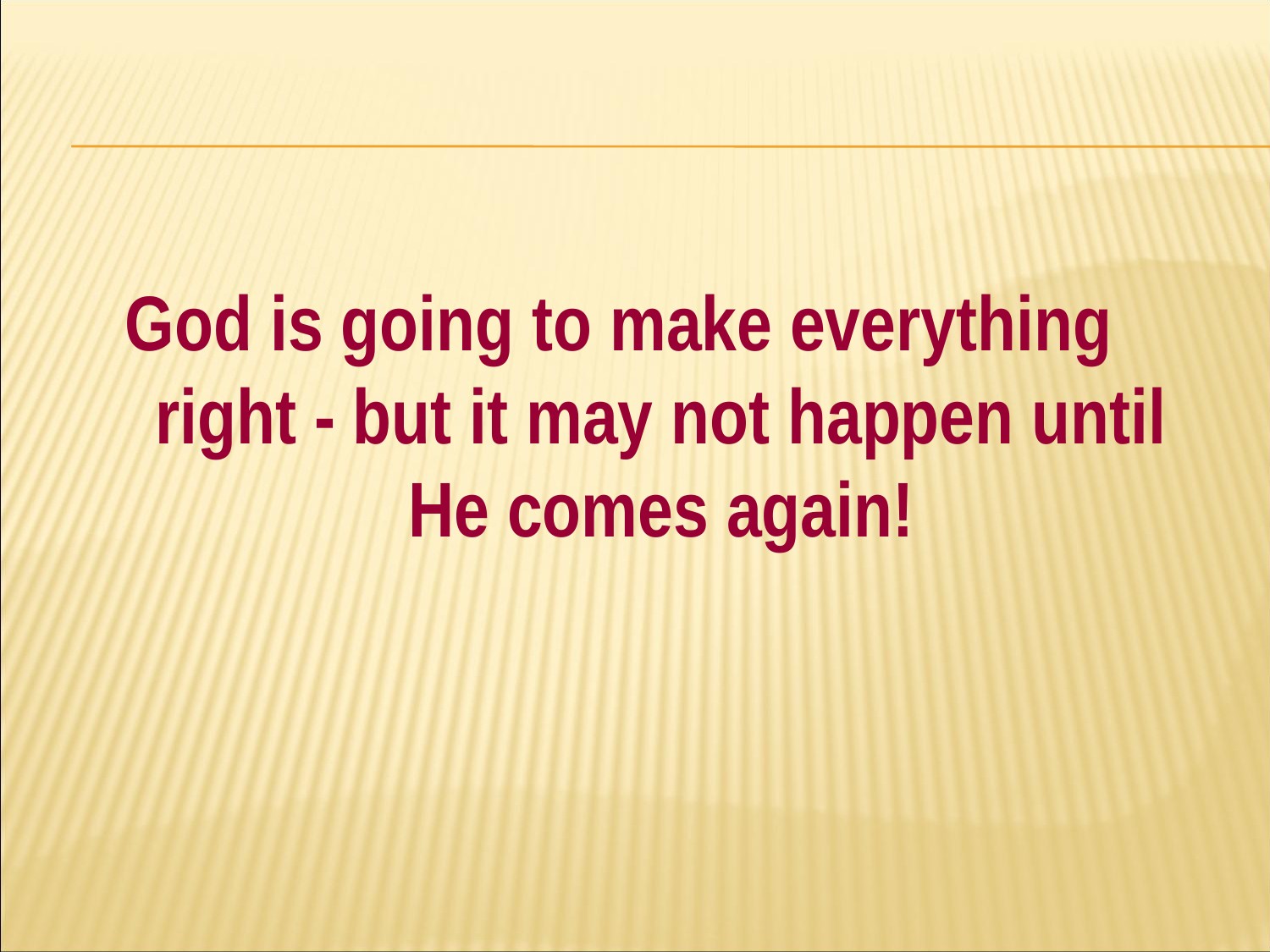

#

God is going to make everything right - but it may not happen until He comes again!